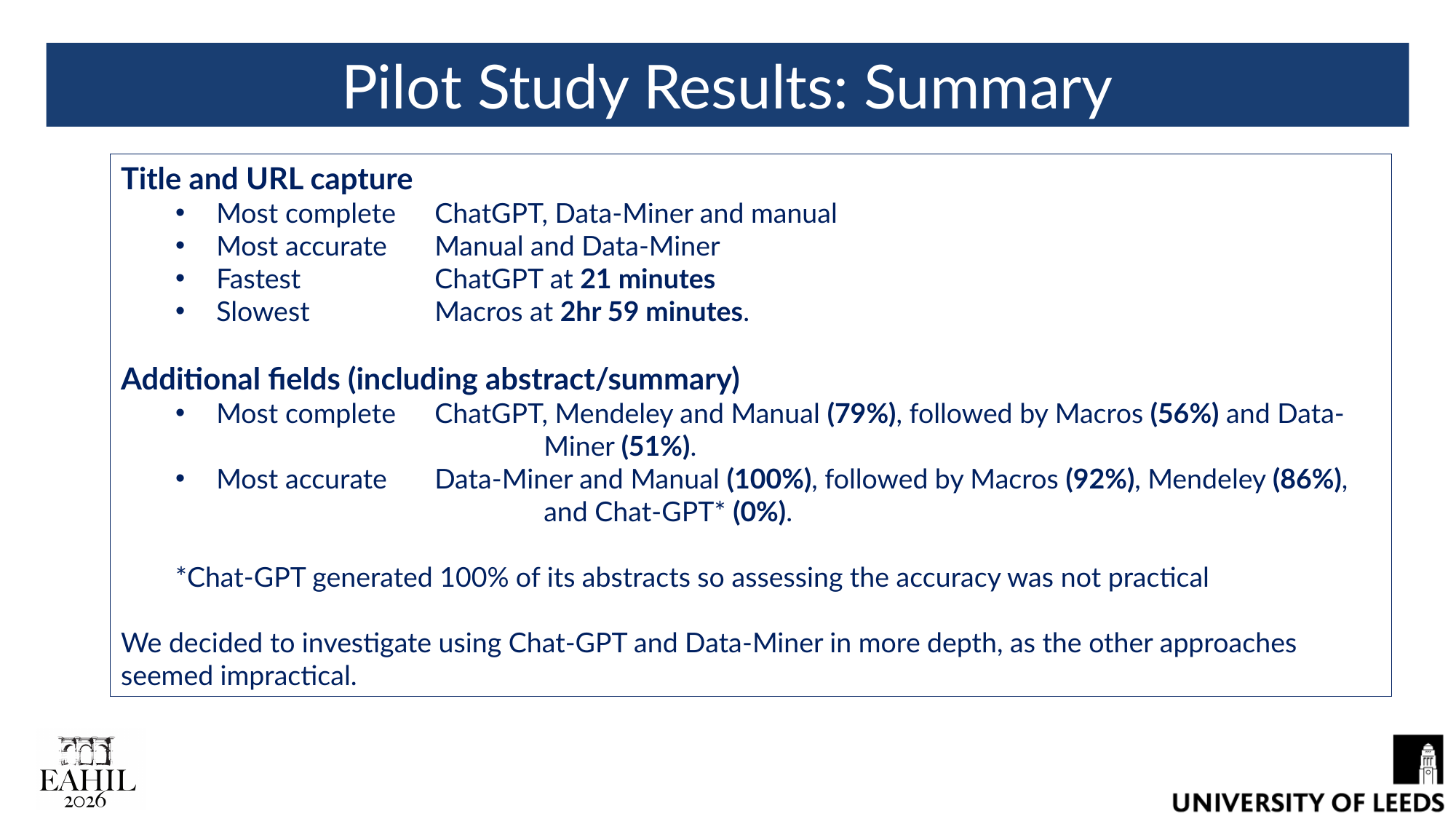

Pilot Study Results: Summary
Title and URL capture
Most complete	ChatGPT, Data-Miner and manual
Most accurate 	Manual and Data-Miner
Fastest		ChatGPT at 21 minutes
Slowest		Macros at 2hr 59 minutes.

Additional fields (including abstract/summary)
Most complete	ChatGPT, Mendeley and Manual (79%), followed by Macros (56%) and Data-			Miner (51%).
Most accurate	Data-Miner and Manual (100%), followed by Macros (92%), Mendeley (86%), 			and Chat-GPT* (0%).

*Chat-GPT generated 100% of its abstracts so assessing the accuracy was not practical

We decided to investigate using Chat-GPT and Data-Miner in more depth, as the other approaches seemed impractical.